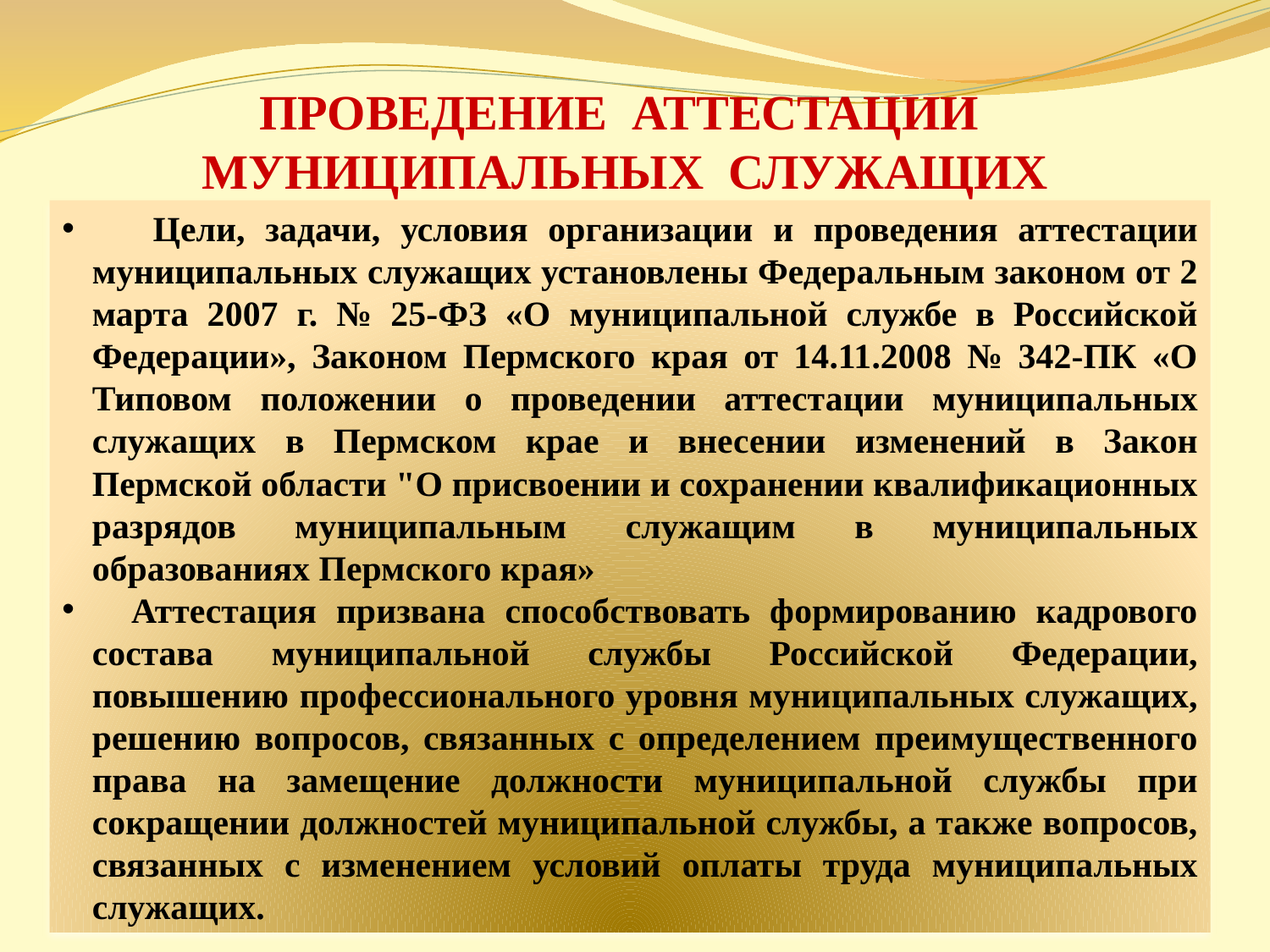

# ПРОВЕДЕНИЕ  АТТЕСТАЦИИ МУНИЦИПАЛЬНЫХ  СЛУЖАЩИХ
   Цели, задачи, условия организации и проведения аттестации муниципальных служащих установлены Федеральным законом от 2 марта 2007 г. № 25-ФЗ «О муниципальной службе в Российской Федерации», Законом Пермского края от 14.11.2008 № 342-ПК «О Типовом положении о проведении аттестации муниципальных служащих в Пермском крае и внесении изменений в Закон Пермской области "О присвоении и сохранении квалификационных разрядов муниципальным служащим в муниципальных образованиях Пермского края»
  Аттестация призвана способствовать формированию кадрового состава муниципальной службы Российской Федерации, повышению профессионального уровня муниципальных служащих, решению вопросов, связанных с определением преимущественного права на замещение должности муниципальной службы при сокращении должностей муниципальной службы, а также вопросов, связанных с изменением условий оплаты труда муниципальных служащих.